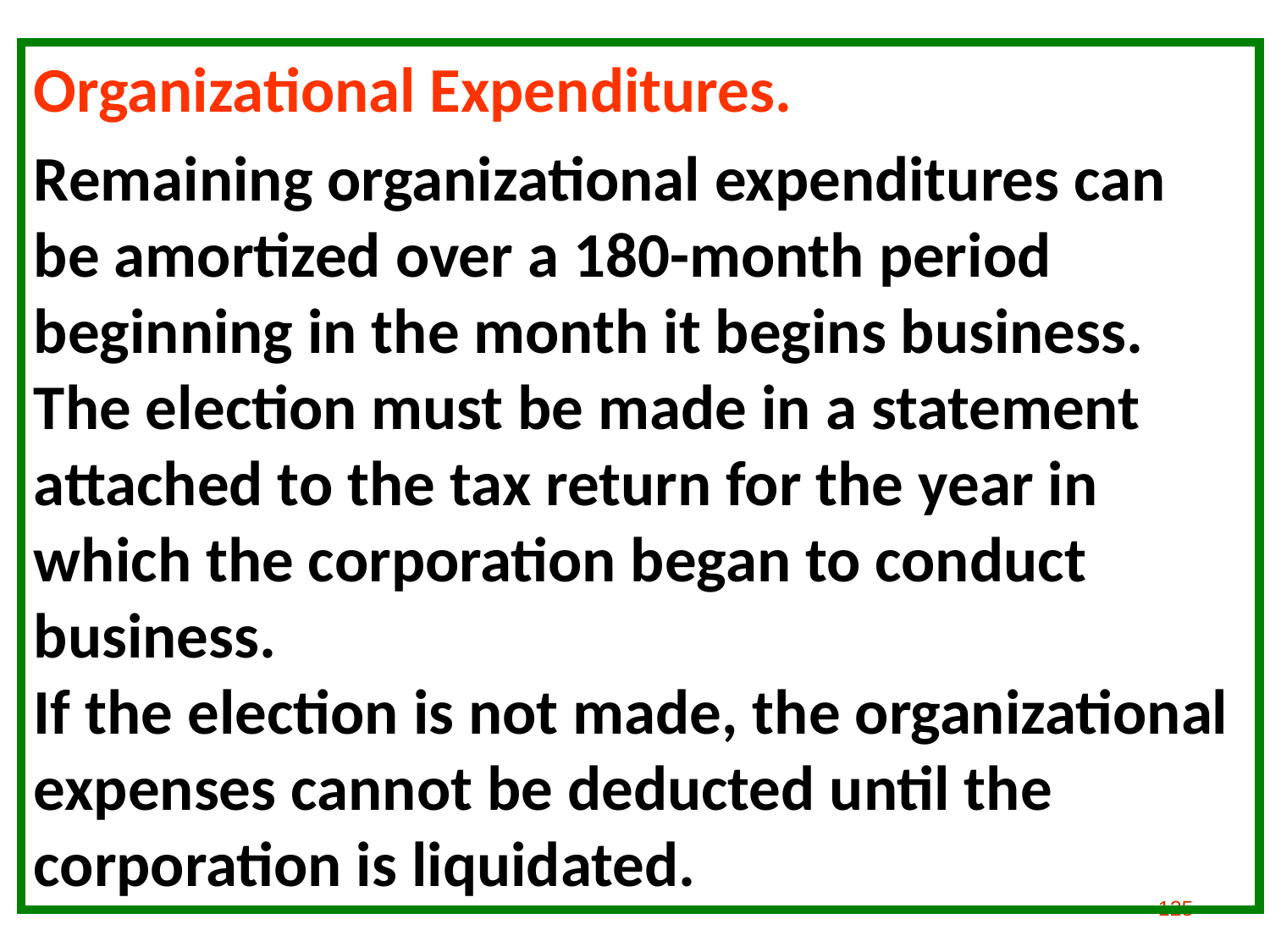

#
Organizational Expenditures.
Remaining organizational expenditures can be amortized over a 180-month period beginning in the month it begins business.  The election must be made in a statement attached to the tax return for the year in which the corporation began to conduct business.
If the election is not made, the organizational expenses cannot be deducted until the corporation is liquidated.
125